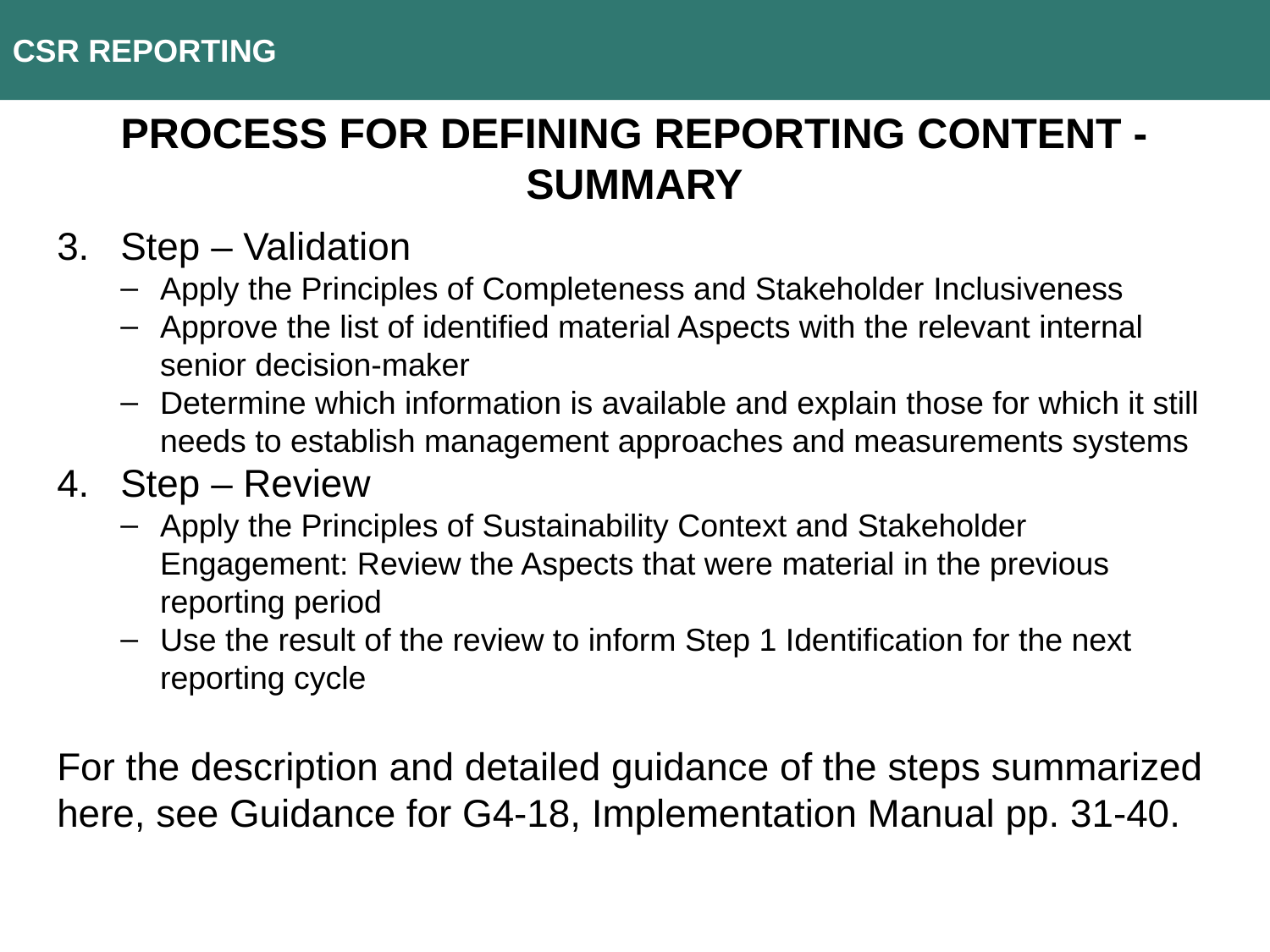

CSR REPORTING
Process for defining reporting content - summary
Step – Validation
Apply the Principles of Completeness and Stakeholder Inclusiveness
Approve the list of identified material Aspects with the relevant internal senior decision-maker
Determine which information is available and explain those for which it still needs to establish management approaches and measurements systems
Step – Review
Apply the Principles of Sustainability Context and Stakeholder Engagement: Review the Aspects that were material in the previous reporting period
Use the result of the review to inform Step 1 Identification for the next reporting cycle

For the description and detailed guidance of the steps summarized here, see Guidance for G4-18, Implementation Manual pp. 31-40.